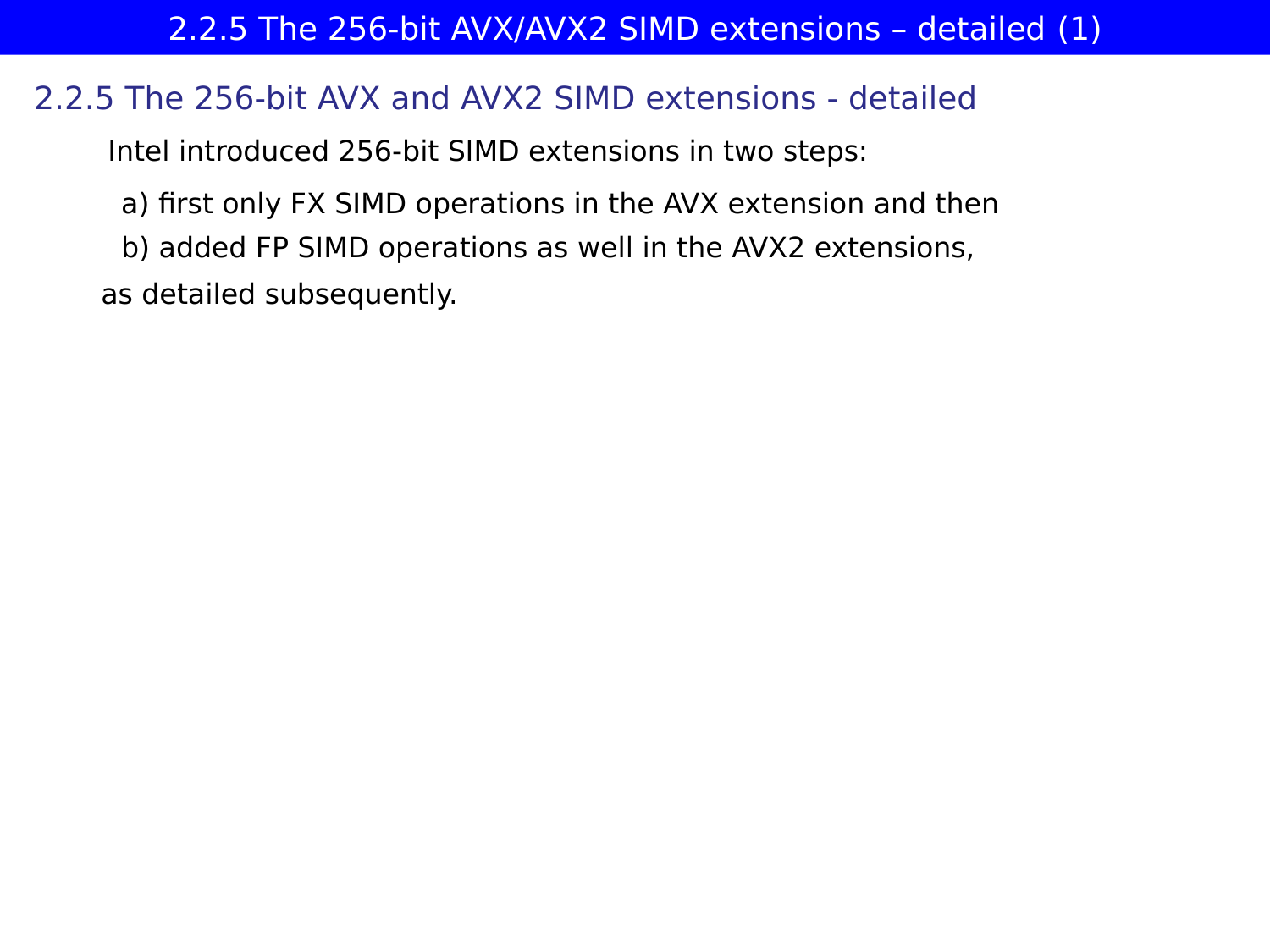

# 2.2.5 The 256-bit AVX/AVX2 SIMD extensions – detailed (1)
2.2.5 The 256-bit AVX and AVX2 SIMD extensions - detailed
Intel introduced 256-bit SIMD extensions in two steps:
a) first only FX SIMD operations in the AVX extension and then
b) added FP SIMD operations as well in the AVX2 extensions,
as detailed subsequently.